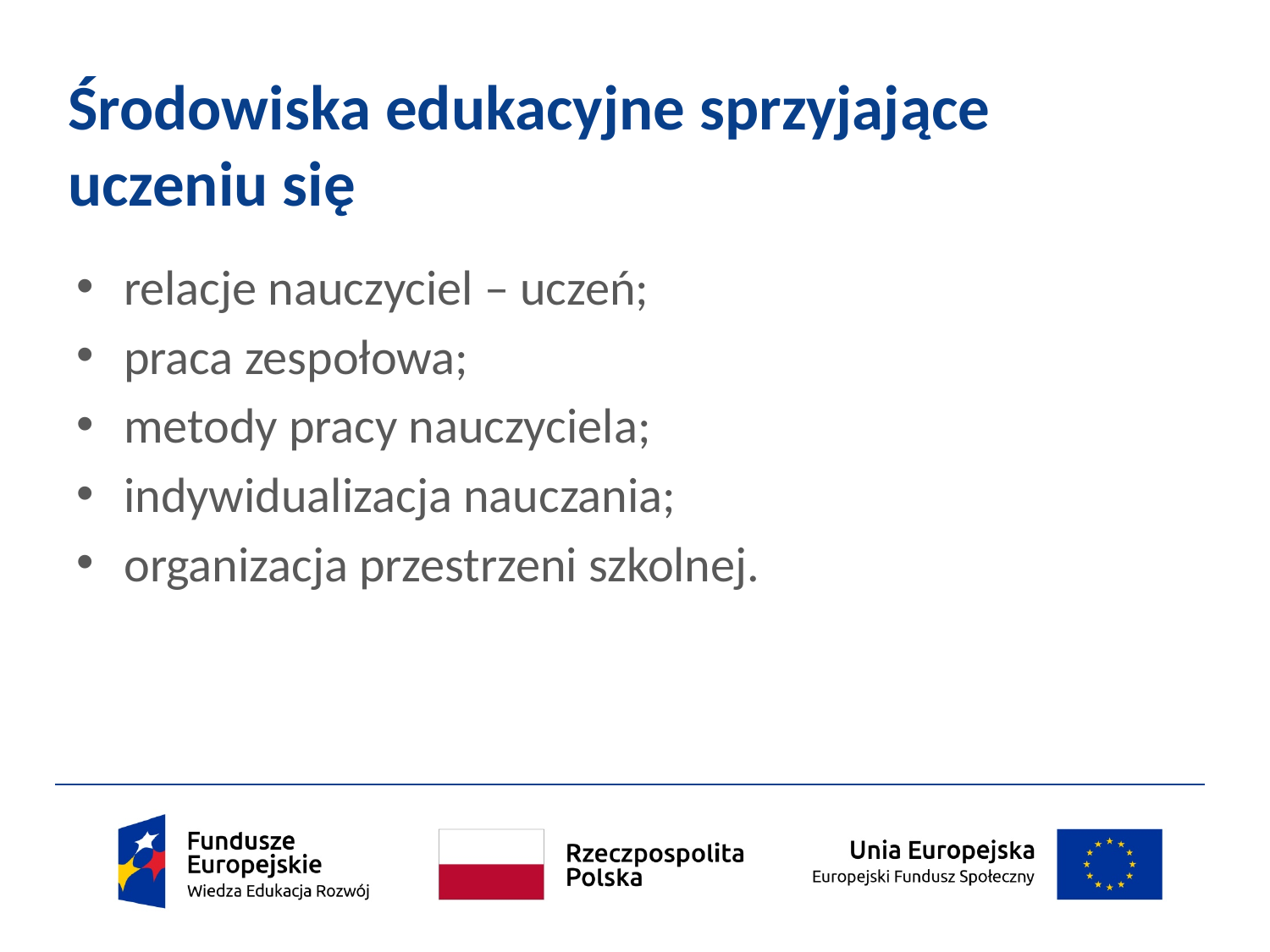

# Środowiska edukacyjne sprzyjające uczeniu się
relacje nauczyciel – uczeń;
praca zespołowa;
metody pracy nauczyciela;
indywidualizacja nauczania;
organizacja przestrzeni szkolnej.